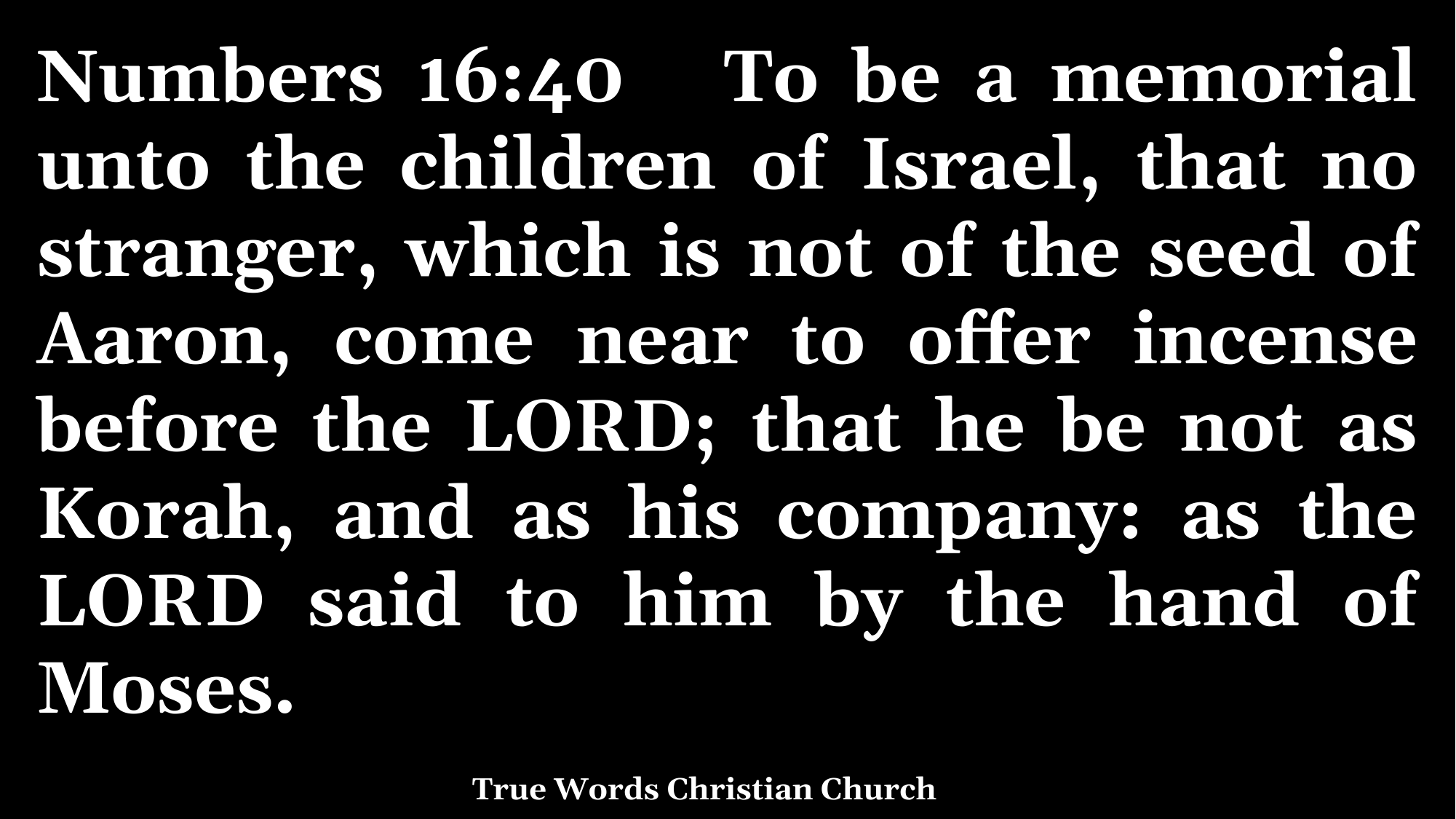

Numbers 16:40   To be a memorial unto the children of Israel, that no stranger, which is not of the seed of Aaron, come near to offer incense before the LORD; that he be not as Korah, and as his company: as the LORD said to him by the hand of Moses.
True Words Christian Church